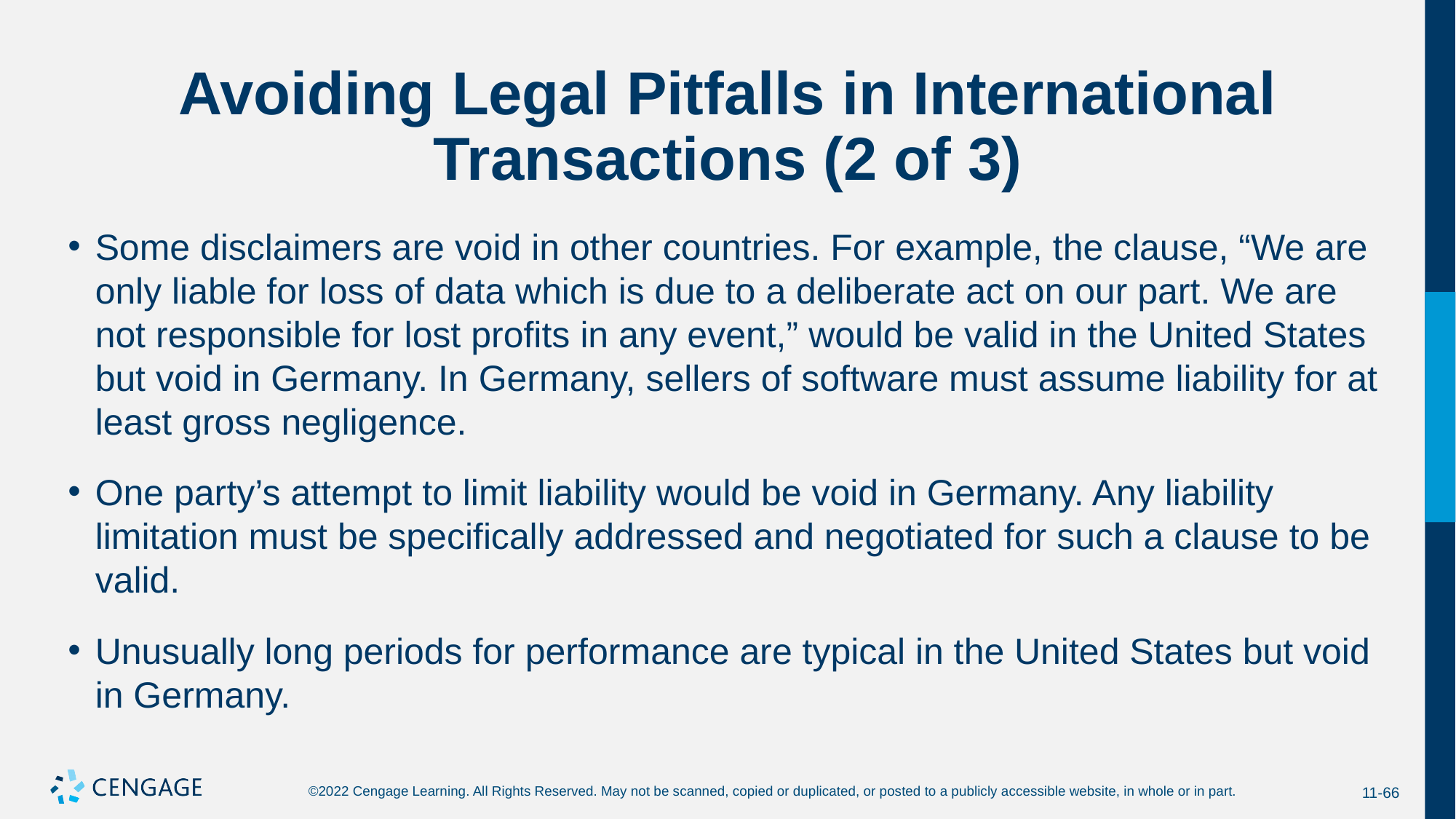

# Avoiding Legal Pitfalls in International Transactions (2 of 3)
Some disclaimers are void in other countries. For example, the clause, “We are only liable for loss of data which is due to a deliberate act on our part. We are not responsible for lost profits in any event,” would be valid in the United States but void in Germany. In Germany, sellers of software must assume liability for at least gross negligence.
One party’s attempt to limit liability would be void in Germany. Any liability limitation must be specifically addressed and negotiated for such a clause to be valid.
Unusually long periods for performance are typical in the United States but void in Germany.